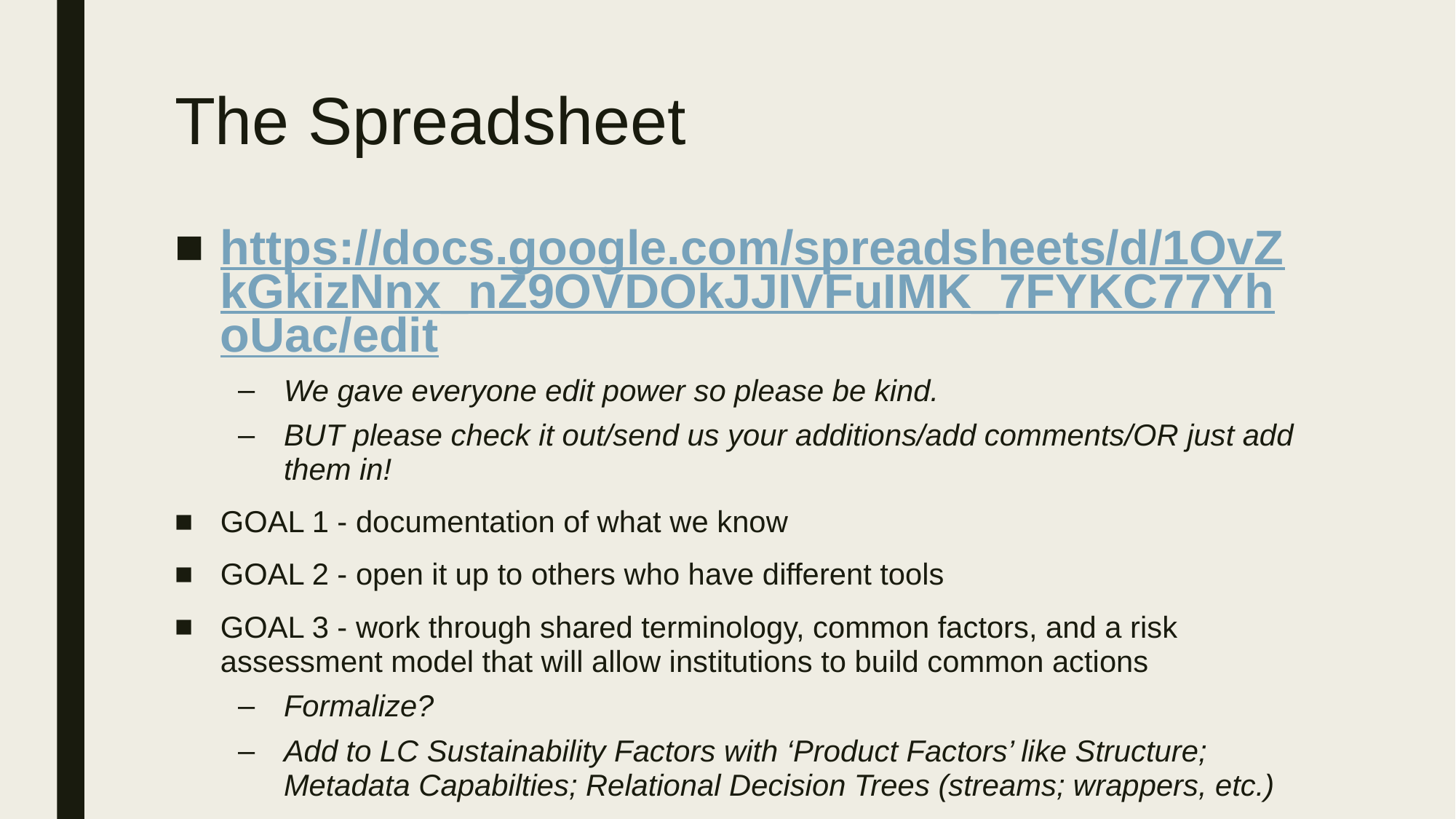

# The Spreadsheet
https://docs.google.com/spreadsheets/d/1OvZkGkizNnx_nZ9OVDOkJJIVFuIMK_7FYKC77YhoUac/edit
We gave everyone edit power so please be kind.
BUT please check it out/send us your additions/add comments/OR just add them in!
GOAL 1 - documentation of what we know
GOAL 2 - open it up to others who have different tools
GOAL 3 - work through shared terminology, common factors, and a risk assessment model that will allow institutions to build common actions
Formalize?
Add to LC Sustainability Factors with ‘Product Factors’ like Structure; Metadata Capabilties; Relational Decision Trees (streams; wrappers, etc.)